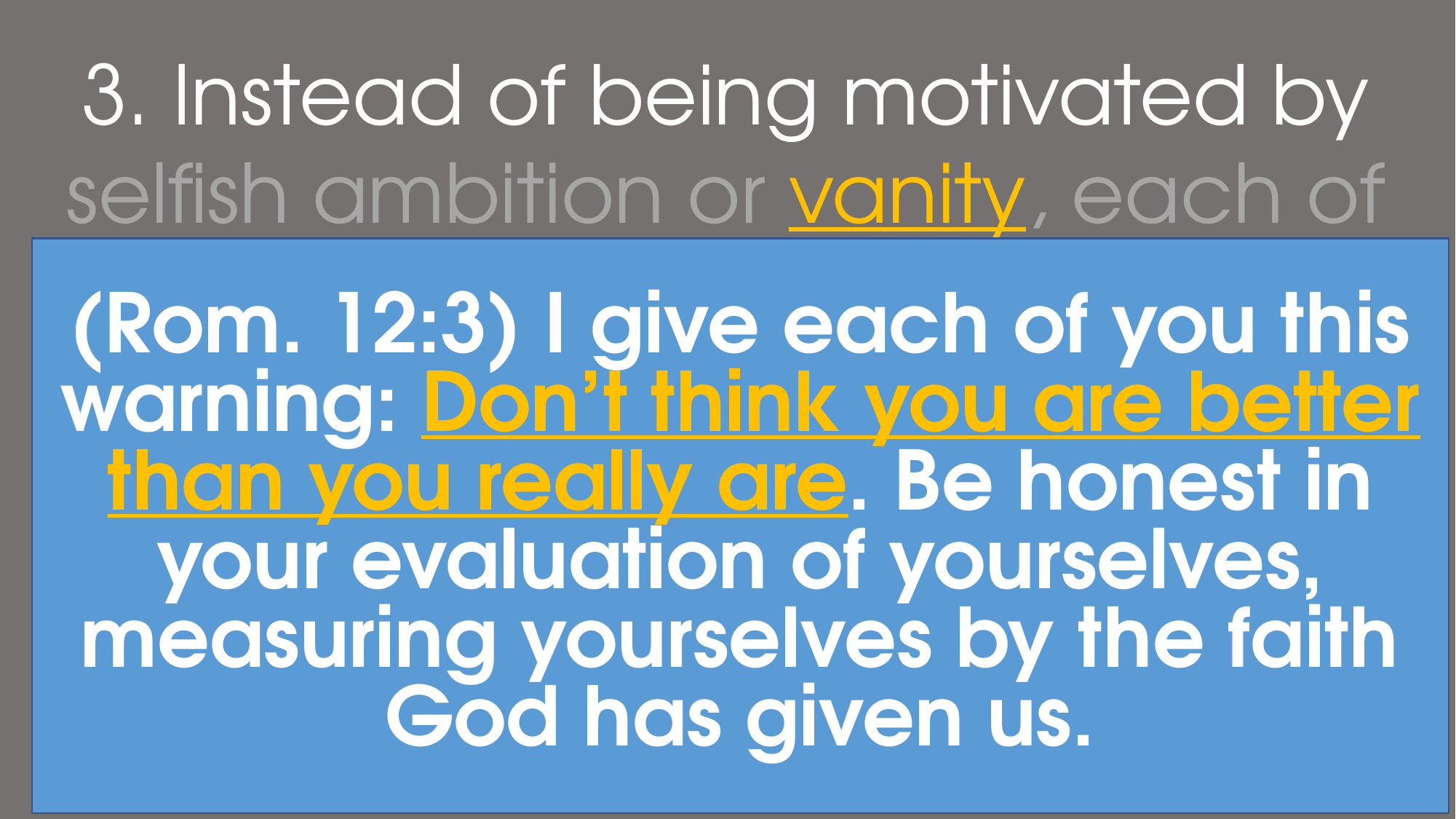

3. Instead of being motivated by selfish ambition or vanity, each of you should, in humility, be moved to treat one another as more important than yourself.
(Rom. 12:3) I give each of you this warning: Don’t think you are better than you really are. Be honest in your evaluation of yourselves, measuring yourselves by the faith God has given us.
kenodoxia (κενοδοξία): empty splendor; exaggerated self-evaluation; delusion
Philippians